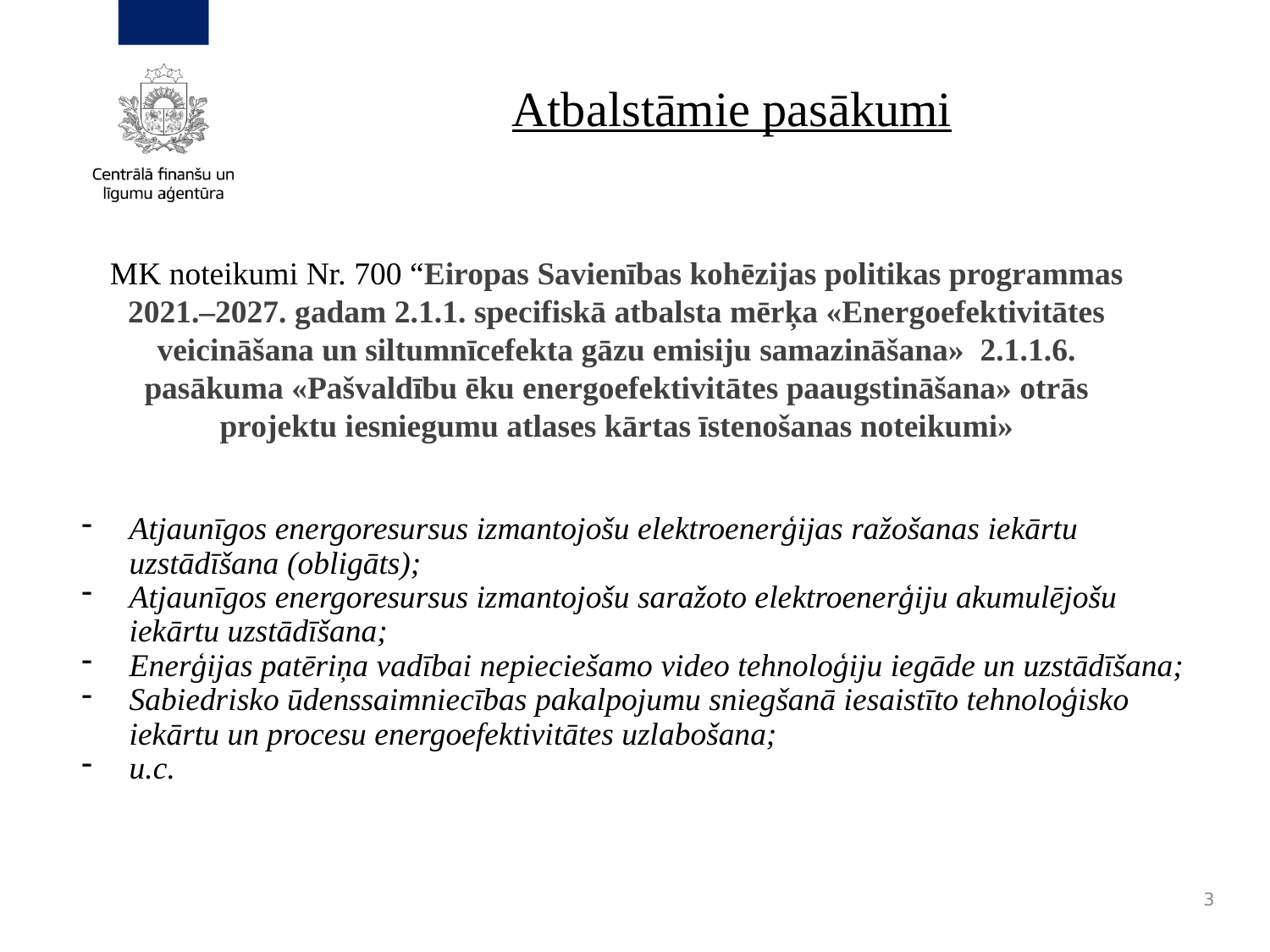

Atbalstāmie pasākumi
MK noteikumi Nr. 700 “Eiropas Savienības kohēzijas politikas programmas 2021.–2027. gadam 2.1.1. specifiskā atbalsta mērķa «Energoefektivitātes veicināšana un siltumnīcefekta gāzu emisiju samazināšana»  2.1.1.6. pasākuma «Pašvaldību ēku energoefektivitātes paaugstināšana» otrās projektu iesniegumu atlases kārtas īstenošanas noteikumi»
Atjaunīgos energoresursus izmantojošu elektroenerģijas ražošanas iekārtu uzstādīšana (obligāts);
Atjaunīgos energoresursus izmantojošu saražoto elektroenerģiju akumulējošu iekārtu uzstādīšana;
Enerģijas patēriņa vadībai nepieciešamo video tehnoloģiju iegāde un uzstādīšana;
Sabiedrisko ūdenssaimniecības pakalpojumu sniegšanā iesaistīto tehnoloģisko iekārtu un procesu energoefektivitātes uzlabošana;
u.c.
3